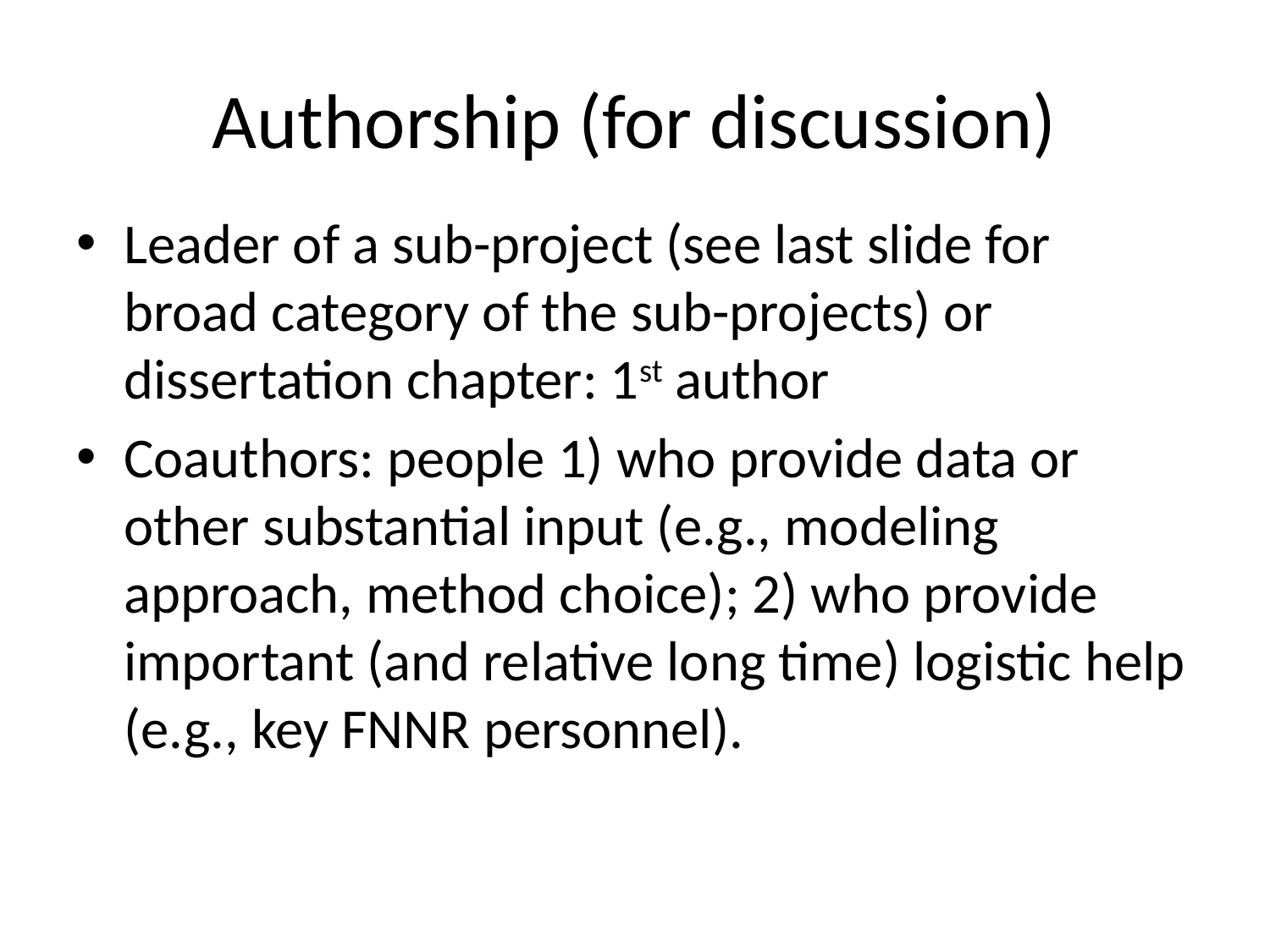

# Authorship (for discussion)
Leader of a sub-project (see last slide for broad category of the sub-projects) or dissertation chapter: 1st author
Coauthors: people 1) who provide data or other substantial input (e.g., modeling approach, method choice); 2) who provide important (and relative long time) logistic help (e.g., key FNNR personnel).